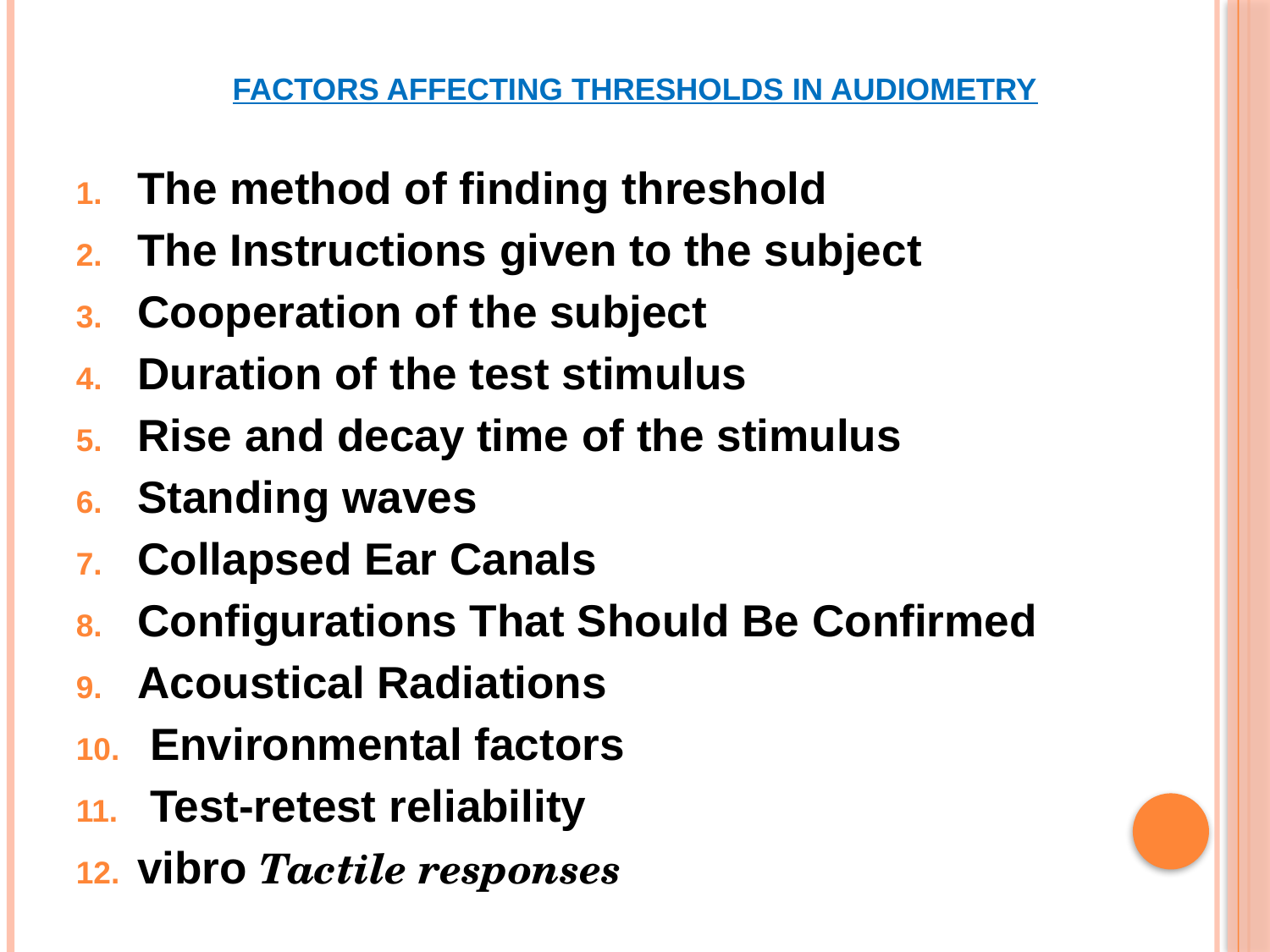

FACTORS AFFECTING THRESHOLDS IN AUDIOMETRY

The method of finding threshold
The Instructions given to the subject
Cooperation of the subject
Duration of the test stimulus
Rise and decay time of the stimulus
Standing waves
Collapsed Ear Canals
Configurations That Should Be Confirmed
Acoustical Radiations
 Environmental factors
 Test-retest reliability
vibro Tactile responses